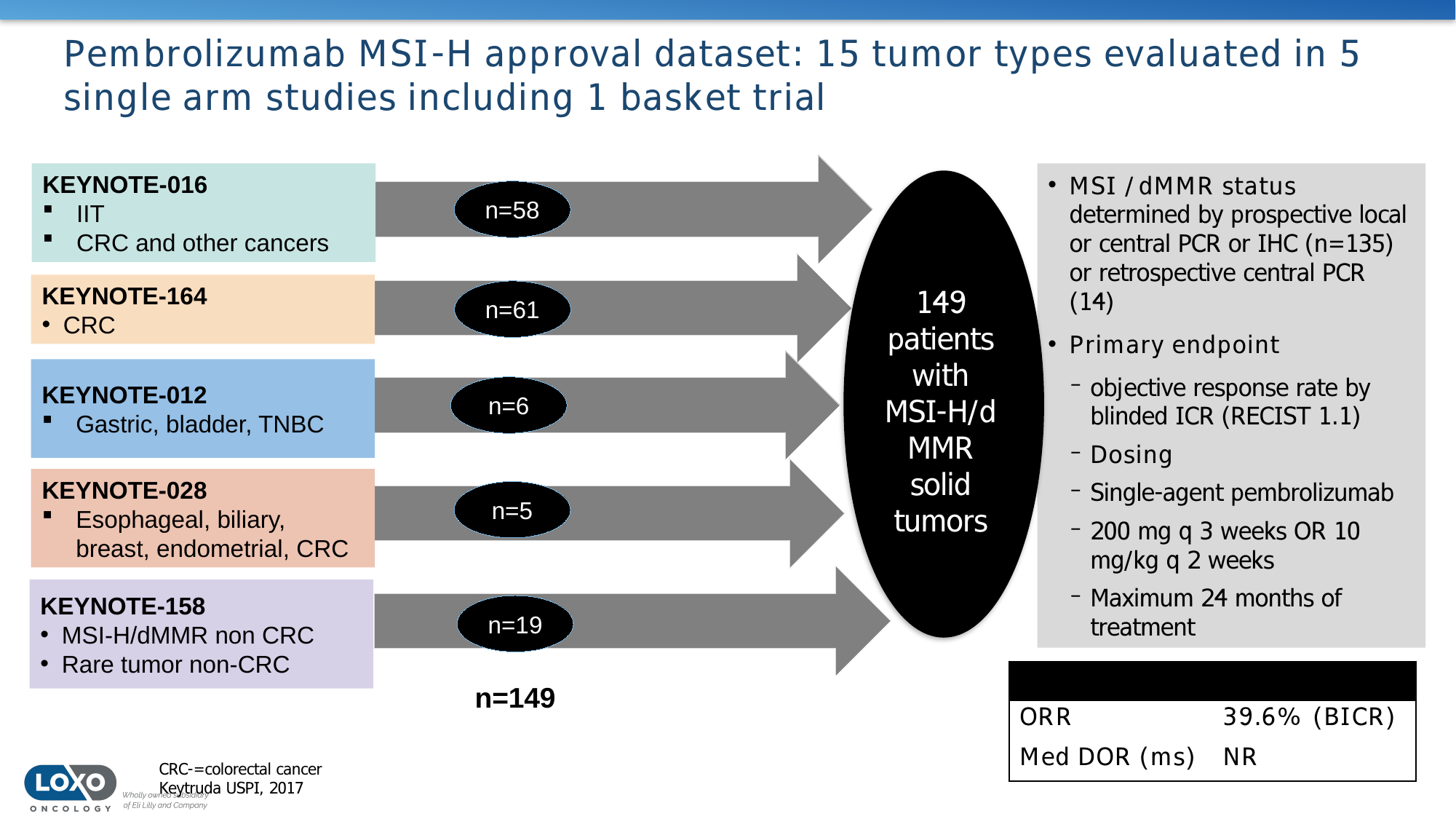

Pembrolizumab MSI-H approval dataset: 15 tumor types evaluated in 5 single arm studies including 1 basket trial

KEYNOTE-016
IIT
CRC and other cancers
MSI /dMMR status determined by prospective local or central PCR or IHC (n=135) or retrospective central PCR (14)
Primary endpoint
objective response rate by blinded ICR (RECIST 1.1)
Dosing
Single-agent pembrolizumab
200 mg q 3 weeks OR 10 mg/kg q 2 weeks
Maximum 24 months of treatment

n=58

KEYNOTE-164
CRC
149 patients with MSI-H/dMMR solid tumors
n=61

KEYNOTE-012
Gastric, bladder, TNBC
n=6

KEYNOTE-028
Esophageal, biliary, breast, endometrial, CRC
n=5

KEYNOTE-158
MSI-H/dMMR non CRC
Rare tumor non-CRC
n=19
|  |  |
| --- | --- |
| ORR | 39.6% (BICR) |
| Med DOR (ms) | NR |
n=149
CRC-=colorectal cancer
Keytruda USPI, 2017